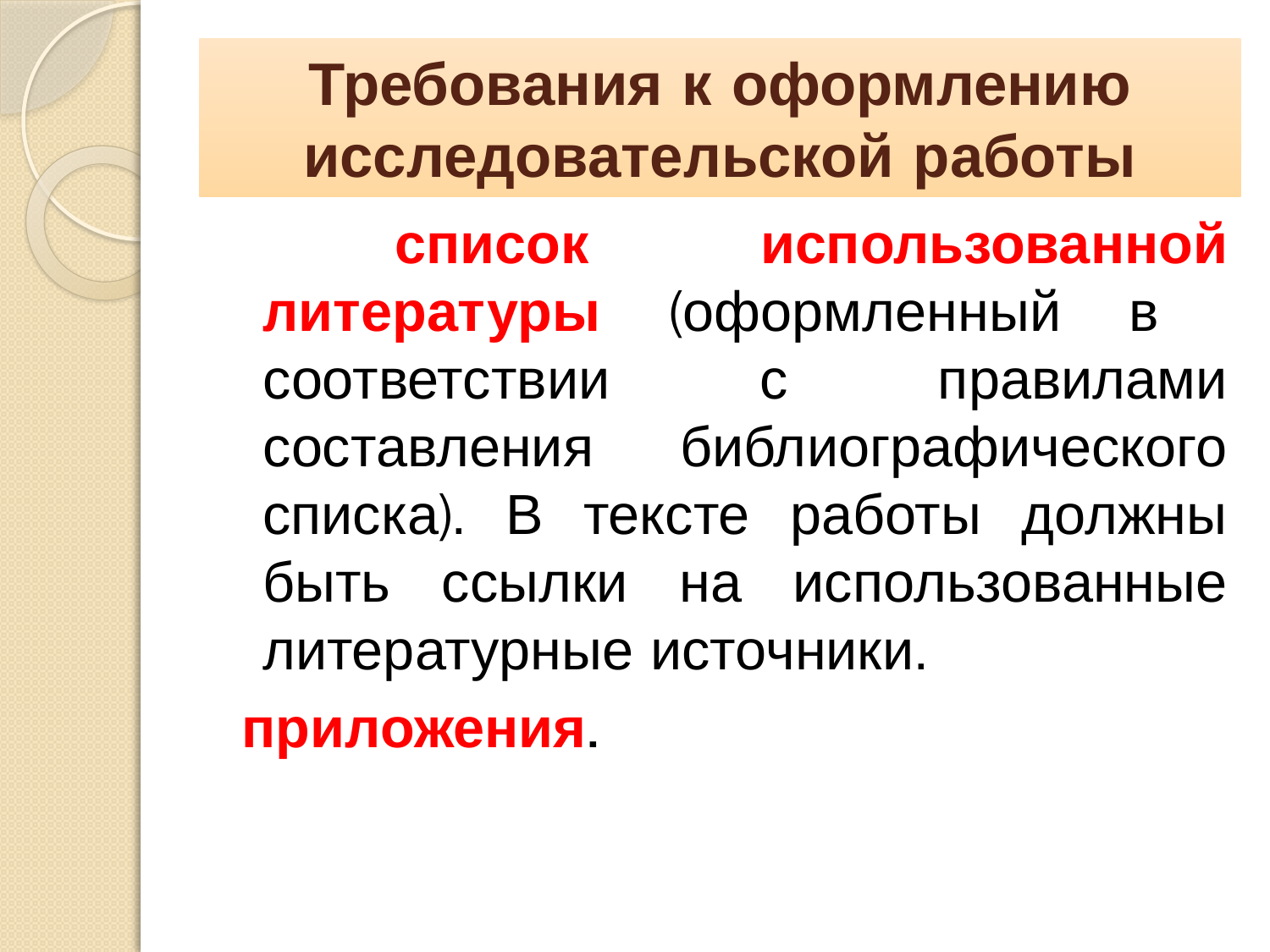

# Требования к оформлению исследовательской работы
 список использованной литературы (оформленный в  соответствии с правилами составления библиографического списка). В тексте работы должны быть ссылки на использованные литературные источники.
 приложения.